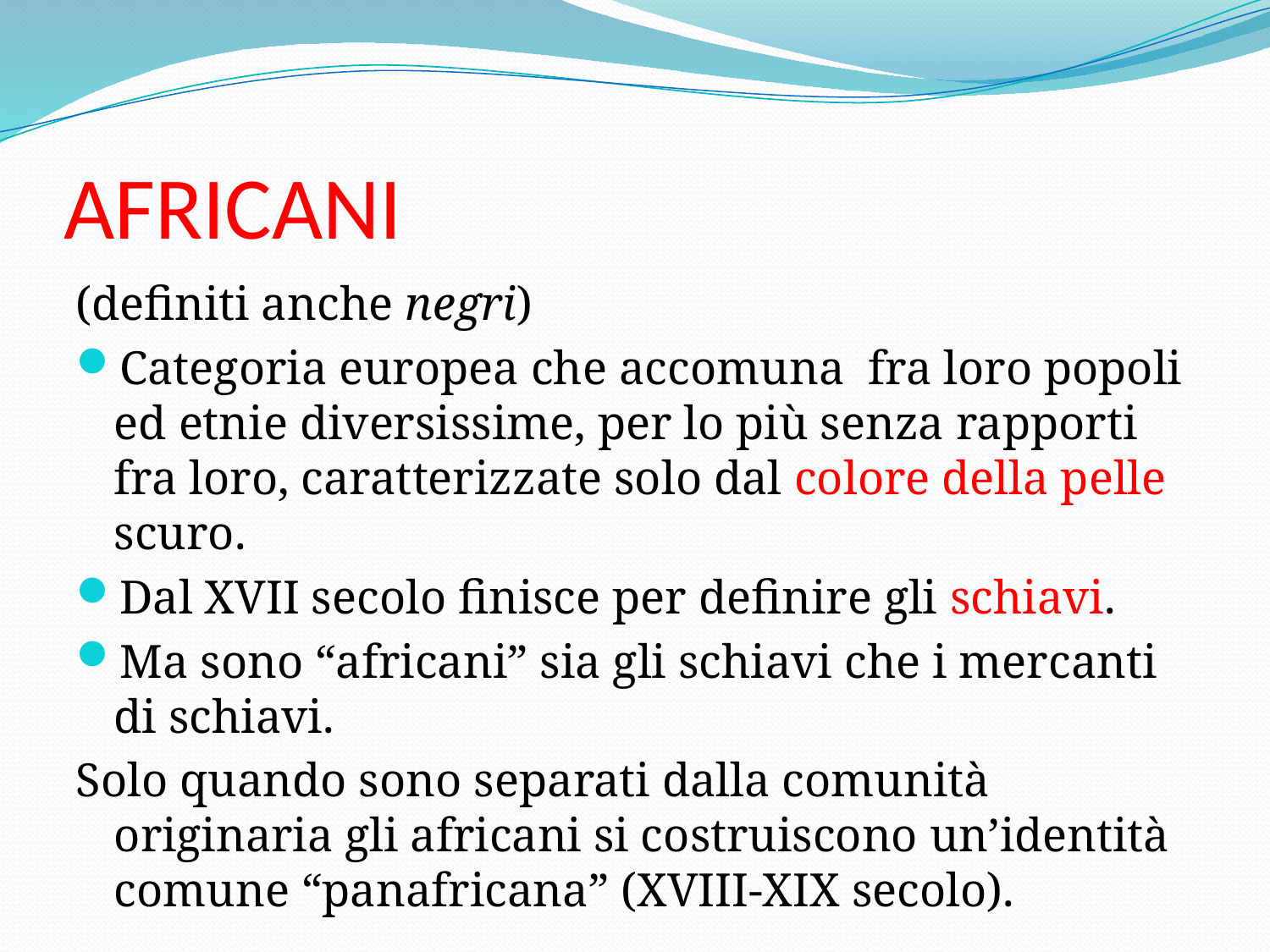

# AFRICANI
(definiti anche negri)
Categoria europea che accomuna  fra loro popoli ed etnie diversissime, per lo più senza rapporti fra loro, caratterizzate solo dal colore della pelle scuro.
Dal XVII secolo finisce per definire gli schiavi.
Ma sono “africani” sia gli schiavi che i mercanti di schiavi.
Solo quando sono separati dalla comunità originaria gli africani si costruiscono un’identità comune “panafricana” (XVIII-XIX secolo).